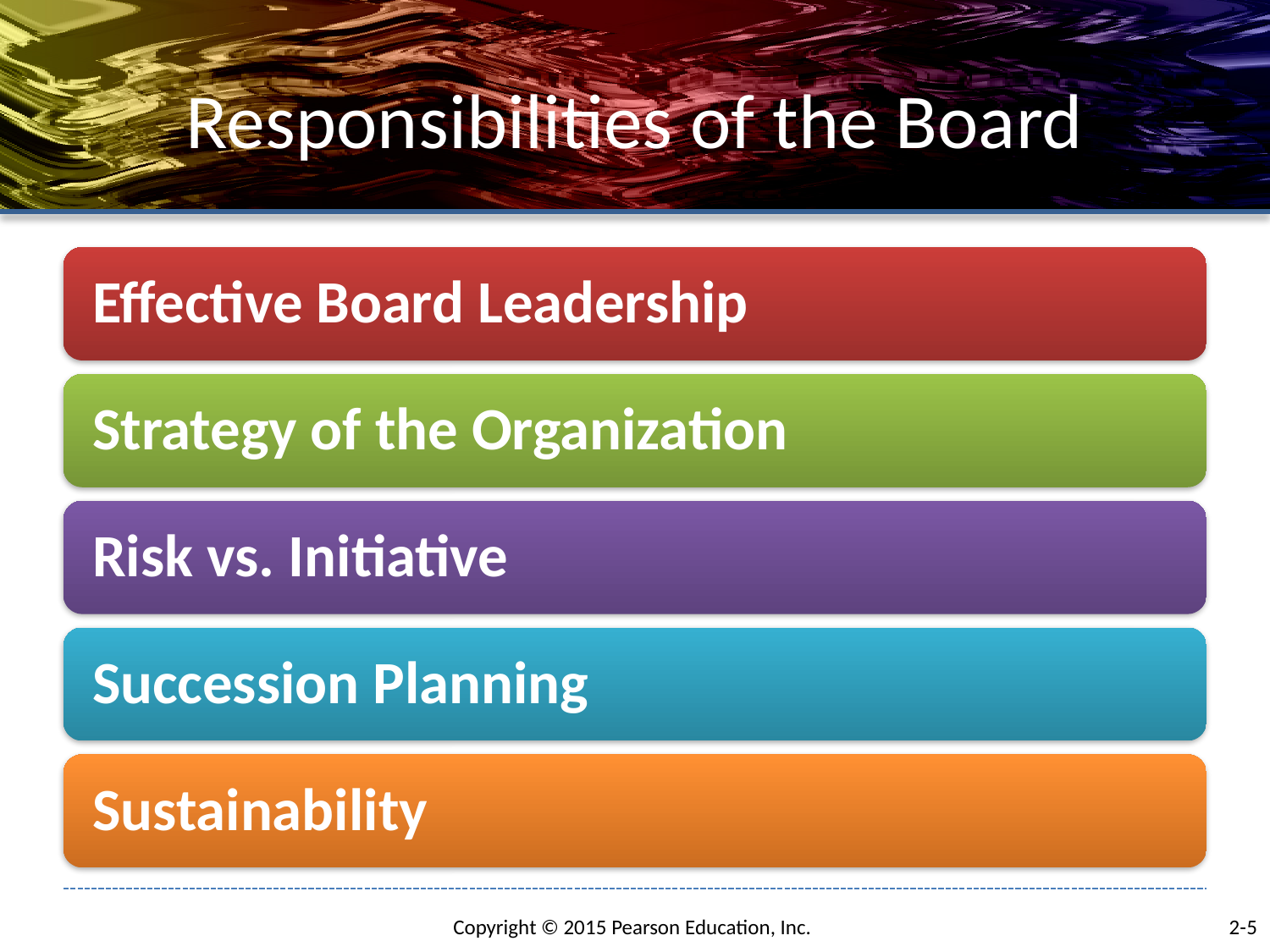

# Responsibilities of the Board
Effective Board Leadership
Strategy of the Organization
Risk vs. Initiative
Succession Planning
Sustainability
2-5
Copyright © 2015 Pearson Education, Inc.